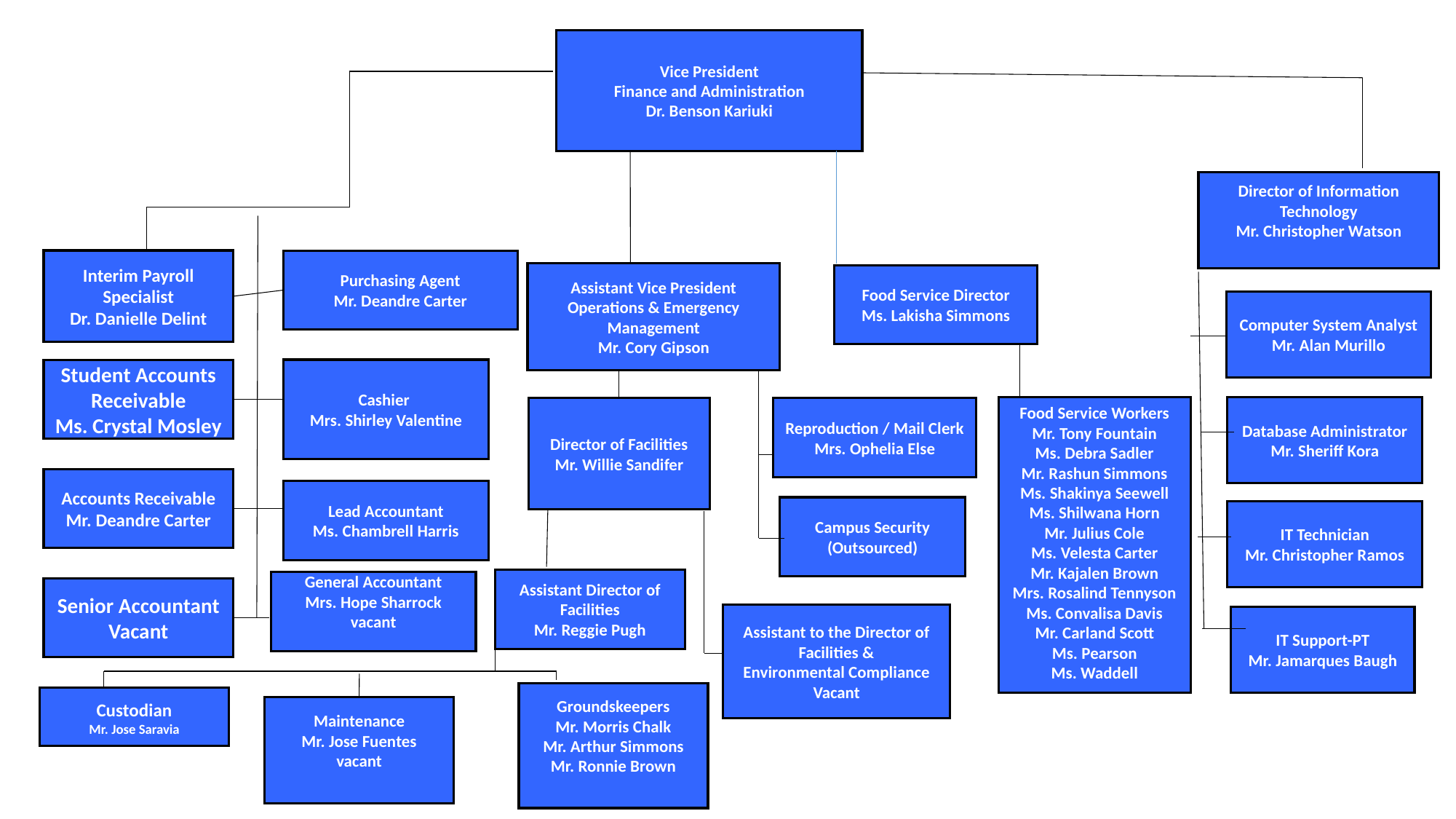

Vice President
Finance and Administration
Dr. Benson Kariuki
Director of Information Technology
Mr. Christopher Watson

Interim Payroll Specialist
Dr. Danielle Delint
Purchasing Agent
Mr. Deandre Carter
Assistant Vice President Operations & Emergency Management
Mr. Cory Gipson
Food Service Director
Ms. Lakisha Simmons
Computer System Analyst
Mr. Alan Murillo
Student Accounts Receivable
Ms. Crystal Mosley
Cashier
Mrs. Shirley Valentine
Food Service Workers
Mr. Tony Fountain
Ms. Debra Sadler
Mr. Rashun Simmons
Ms. Shakinya Seewell
Ms. Shilwana Horn
Mr. Julius Cole
Ms. Velesta Carter
Mr. Kajalen Brown
Mrs. Rosalind Tennyson
Ms. Convalisa Davis
Mr. Carland Scott
Ms. Pearson
Ms. Waddell

Database Administrator
Mr. Sheriff Kora
Director of Facilities
Mr. Willie Sandifer
Reproduction / Mail Clerk
Mrs. Ophelia Else
Accounts Receivable
Mr. Deandre Carter
Lead Accountant
Ms. Chambrell Harris
Campus Security
(Outsourced)
IT Technician
Mr. Christopher Ramos
Assistant Director of Facilities
Mr. Reggie Pugh
General Accountant
Mrs. Hope Sharrock
vacant

Senior Accountant
Vacant
Assistant to the Director of Facilities &
Environmental Compliance
Vacant
IT Support-PT
Mr. Jamarques Baugh
Groundskeepers
Mr. Morris Chalk
Mr. Arthur Simmons Mr. Ronnie Brown

Custodian
Mr. Jose Saravia

Maintenance
Mr. Jose Fuentes
vacant